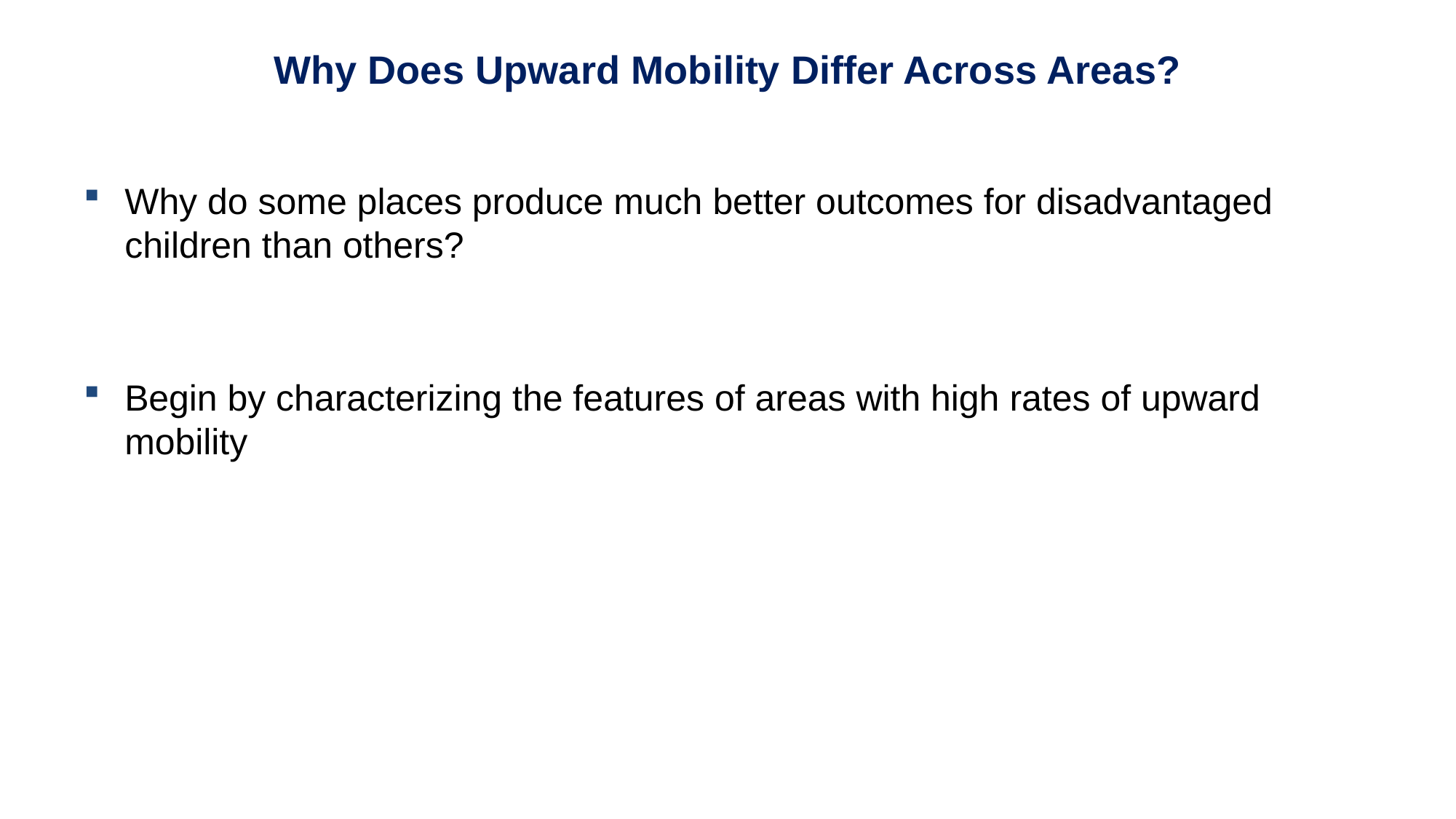

# Why Does Upward Mobility Differ Across Areas?
Why do some places produce much better outcomes for disadvantaged children than others?

Begin by characterizing the features of areas with high rates of upward mobility